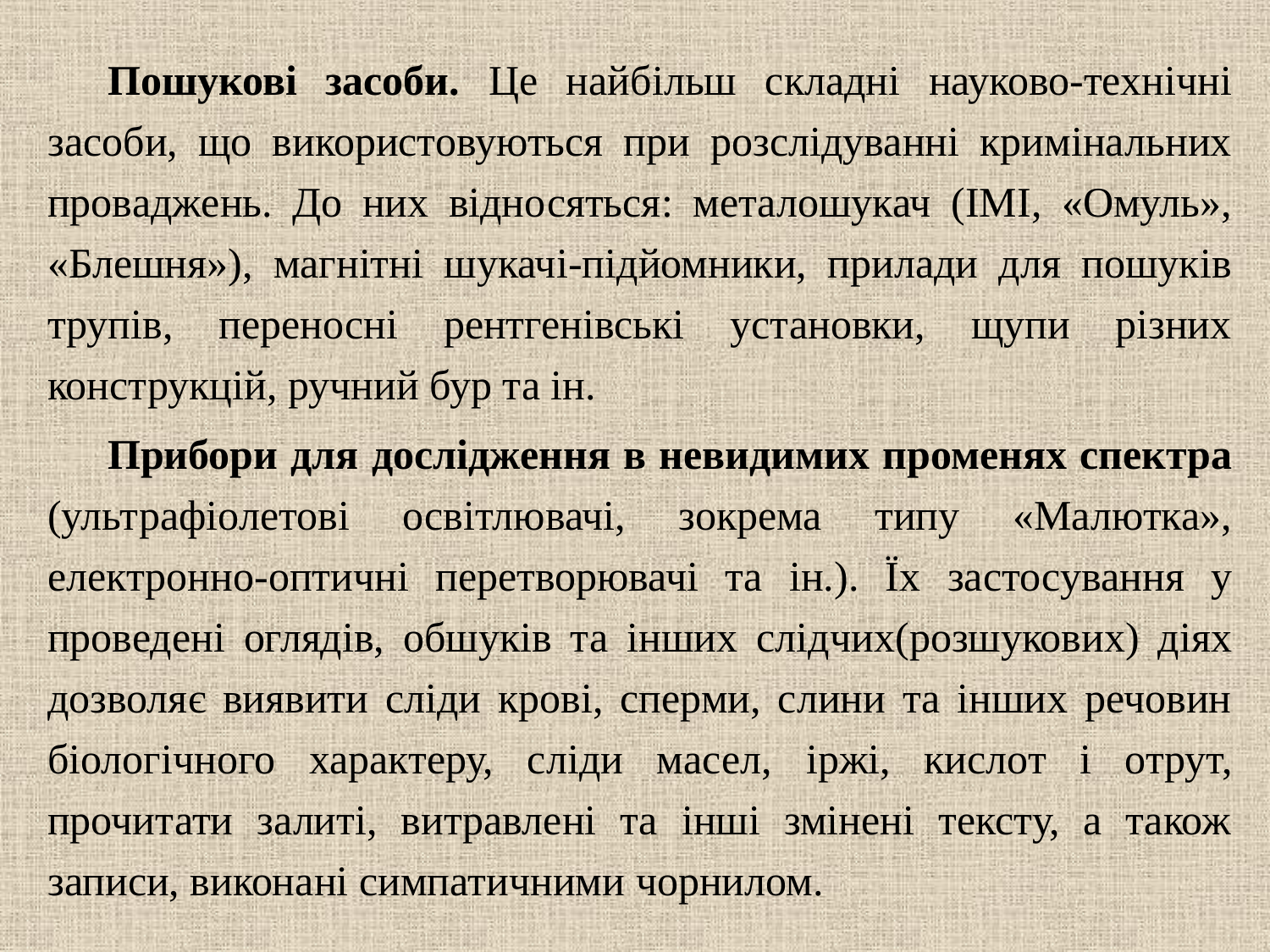

Пошукові засоби. Це найбільш складні науково-технічні засоби, що використовуються при розслідуванні кримінальних проваджень. До них відносяться: металошукач (ІМІ, «Омуль», «Блешня»), магнітні шукачі-підйомники, прилади для пошуків трупів, переносні рентгенівські установки, щупи різних конструкцій, ручний бур та ін.
Прибори для дослідження в невидимих ​​променях спектра (ультрафіолетові освітлювачі, зокрема типу «Малютка», електронно-оптичні перетворювачі та ін.). Їх застосування у проведені оглядів, обшуків та інших слідчих(розшукових) діях дозволяє виявити сліди крові, сперми, слини та інших речовин біологічного характеру, сліди масел, іржі, кислот і отрут, прочитати залиті, витравлені та інші змінені тексту, а також записи, виконані симпатичними чорнилом.